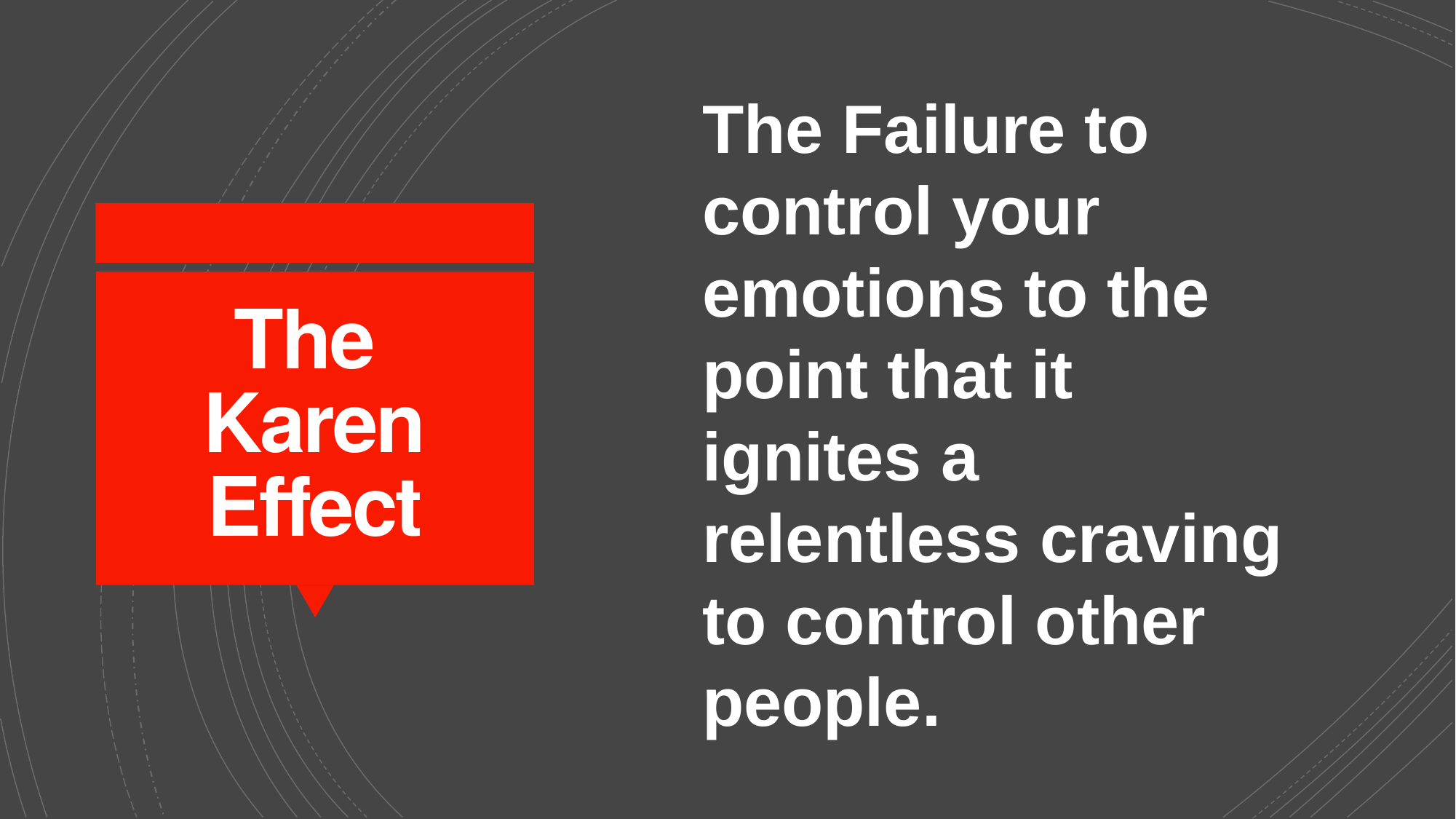

The Failure to control your emotions to the point that it ignites a relentless craving to control other people.

# The Karen Effect